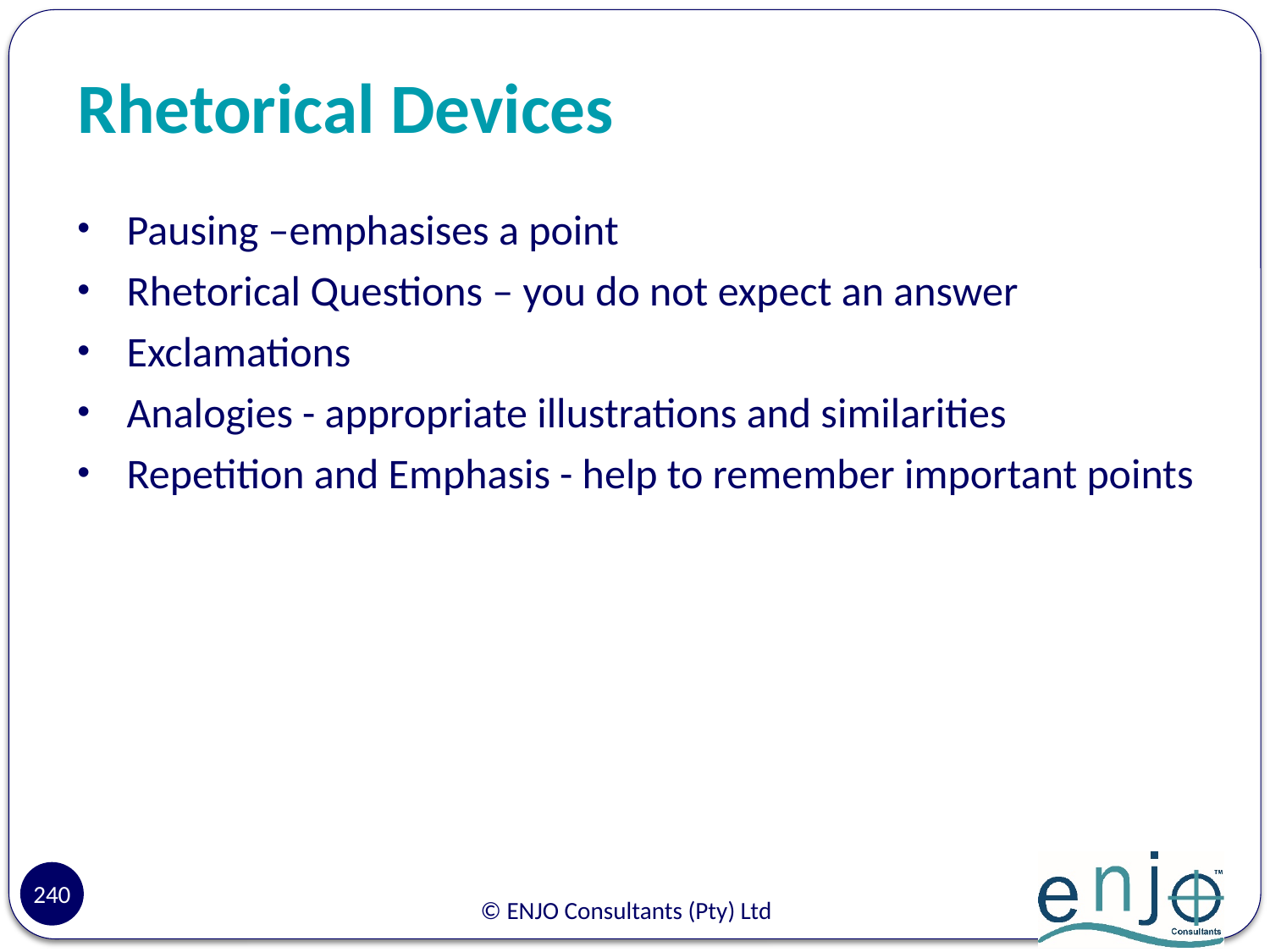

# Rhetorical Devices
Pausing –emphasises a point
Rhetorical Questions – you do not expect an answer
Exclamations
Analogies - appropriate illustrations and similarities
Repetition and Emphasis - help to remember important points

240
© ENJO Consultants (Pty) Ltd